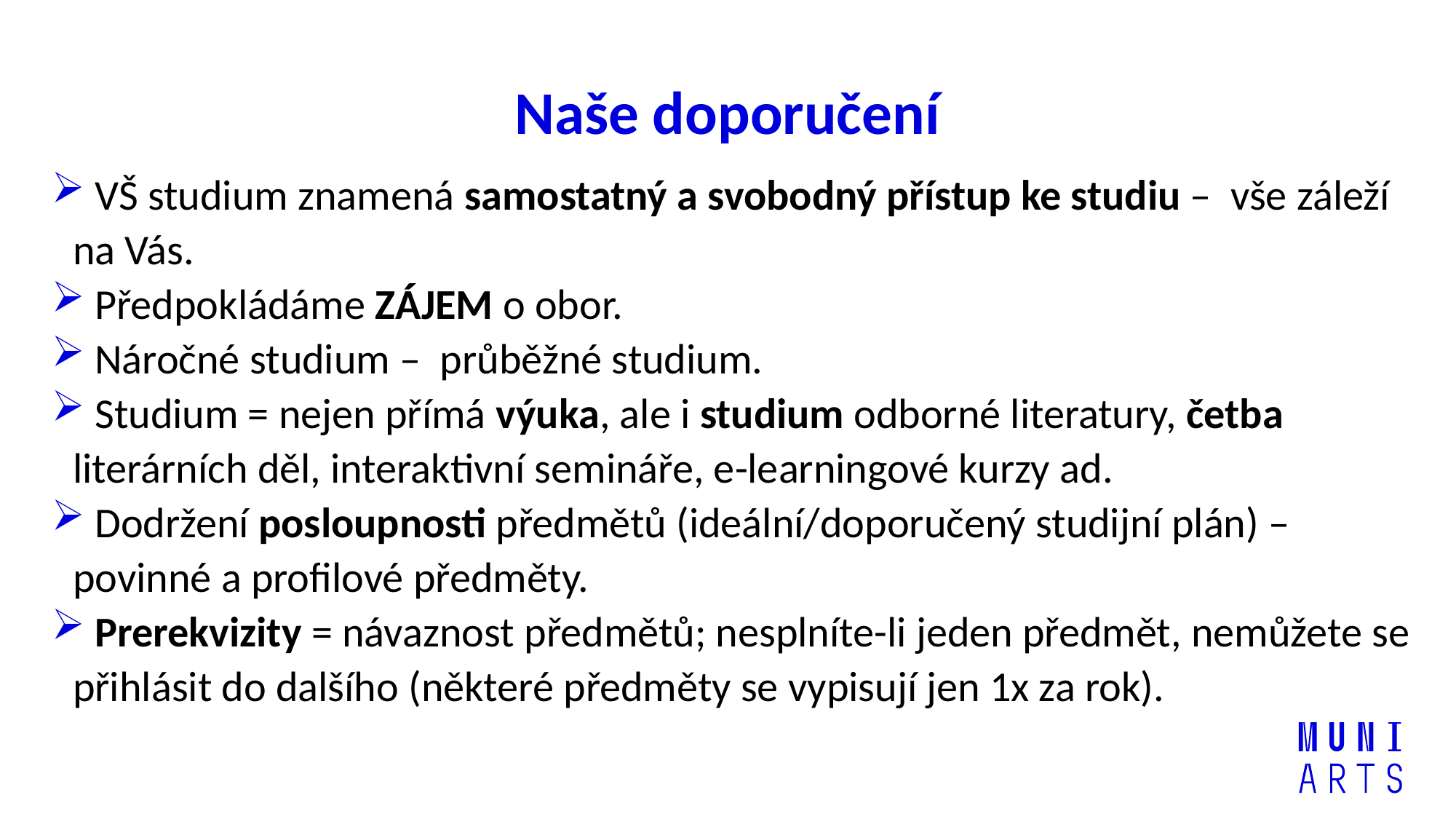

# Naše doporučení
 VŠ studium znamená samostatný a svobodný přístup ke studiu –  vše záleží na Vás.
 Předpokládáme ZÁJEM o obor.
 Náročné studium –  průběžné studium.
 Studium = nejen přímá výuka, ale i studium odborné literatury, četba literárních děl, interaktivní semináře, e-learningové kurzy ad.
 Dodržení posloupnosti předmětů (ideální/doporučený studijní plán) – povinné a profilové předměty.
 Prerekvizity = návaznost předmětů; nesplníte-li jeden předmět, nemůžete se přihlásit do dalšího (některé předměty se vypisují jen 1x za rok).